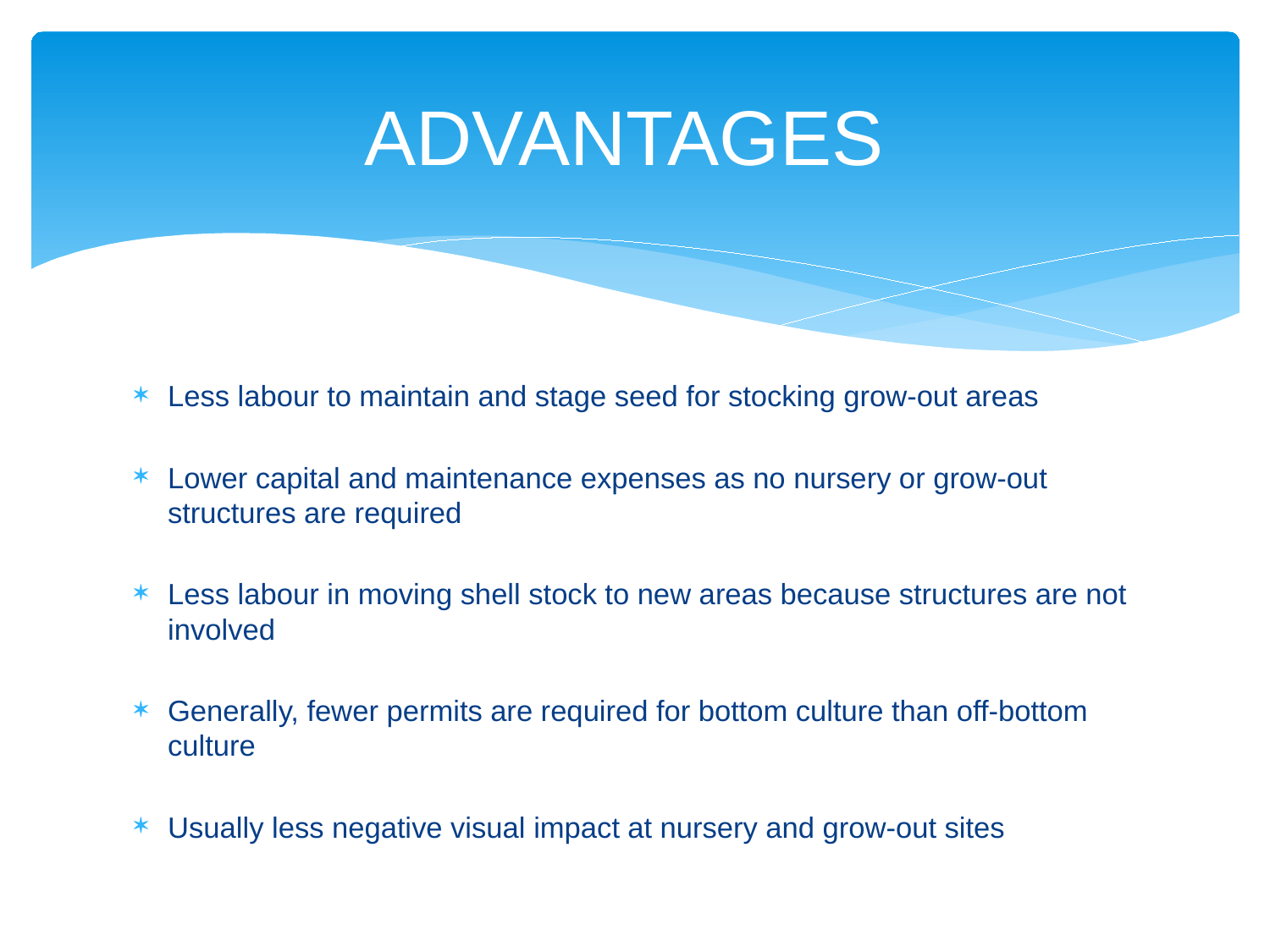

# Advantages
Less labour to maintain and stage seed for stocking grow-out areas

Lower capital and maintenance expenses as no nursery or grow-out structures are required

Less labour in moving shell stock to new areas because structures are not involved

Generally, fewer permits are required for bottom culture than off-bottom culture

Usually less negative visual impact at nursery and grow-out sites